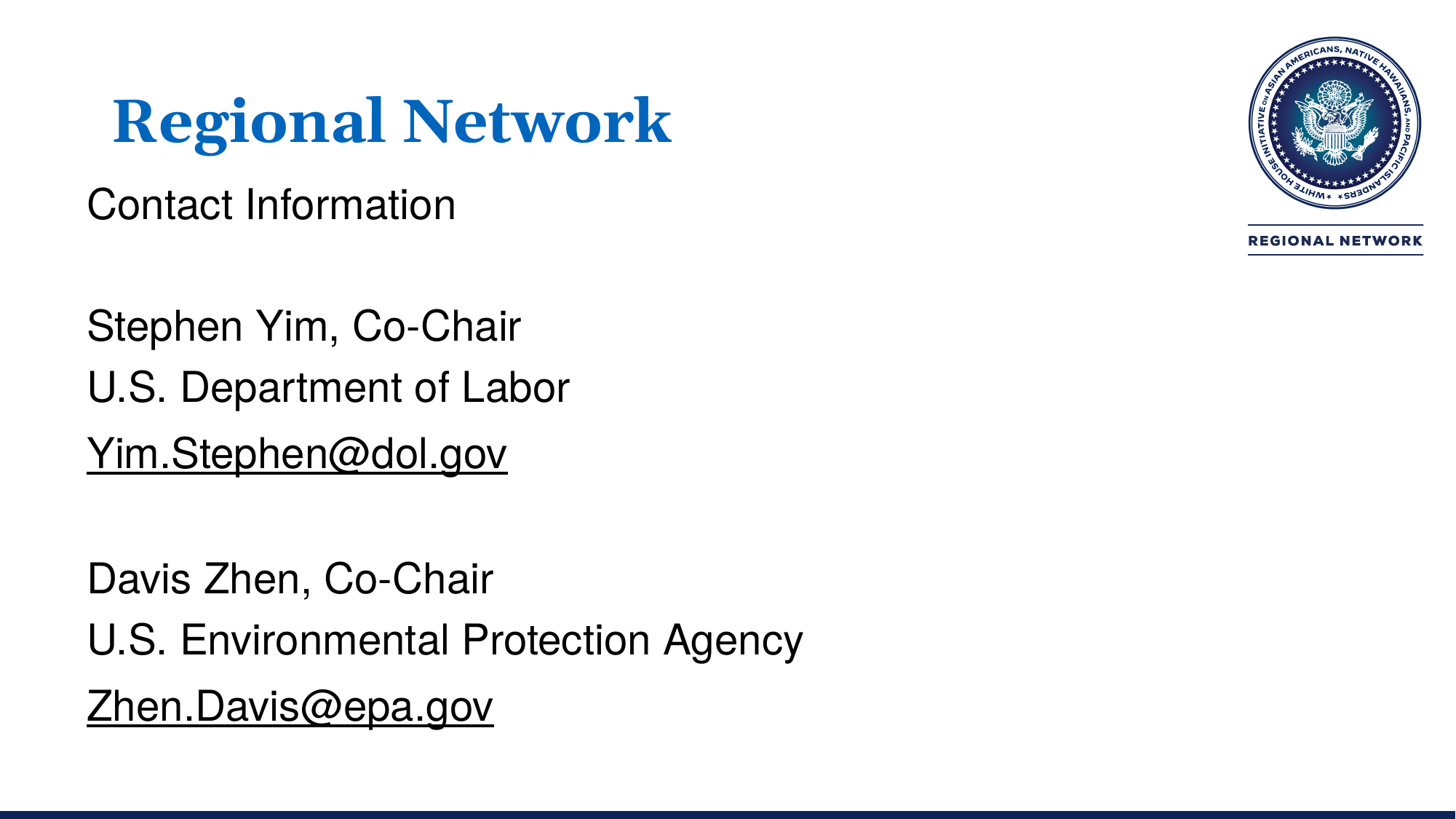

# Regional Network
Contact Information

Stephen Yim, Co-Chair
U.S. Department of Labor
Yim.Stephen@dol.gov

Davis Zhen, Co-Chair
U.S. Environmental Protection Agency
Zhen.Davis@epa.gov